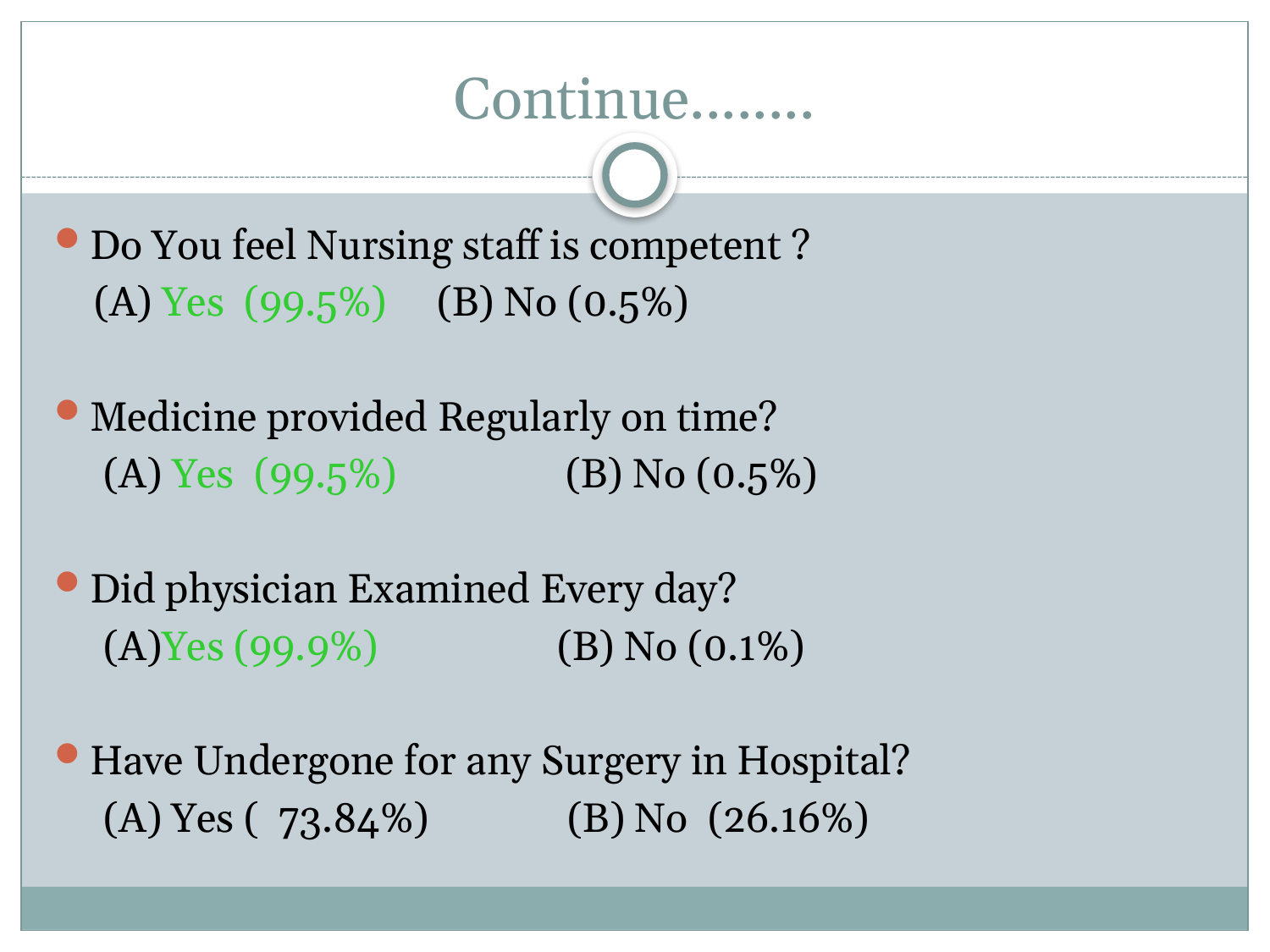

# Continue........
Do You feel Nursing staff is competent ?
    (A) Yes  (99.5%)		  (B) No (0.5%)

Medicine provided Regularly on time?
     (A) Yes  (99.5%)                 (B) No (0.5%)

Did physician Examined Every day?
     (A)Yes (99.9%)                  (B) No (0.1%)

Have Undergone for any Surgery in Hospital?
     (A) Yes (  73.84%)              (B) No  (26.16%)